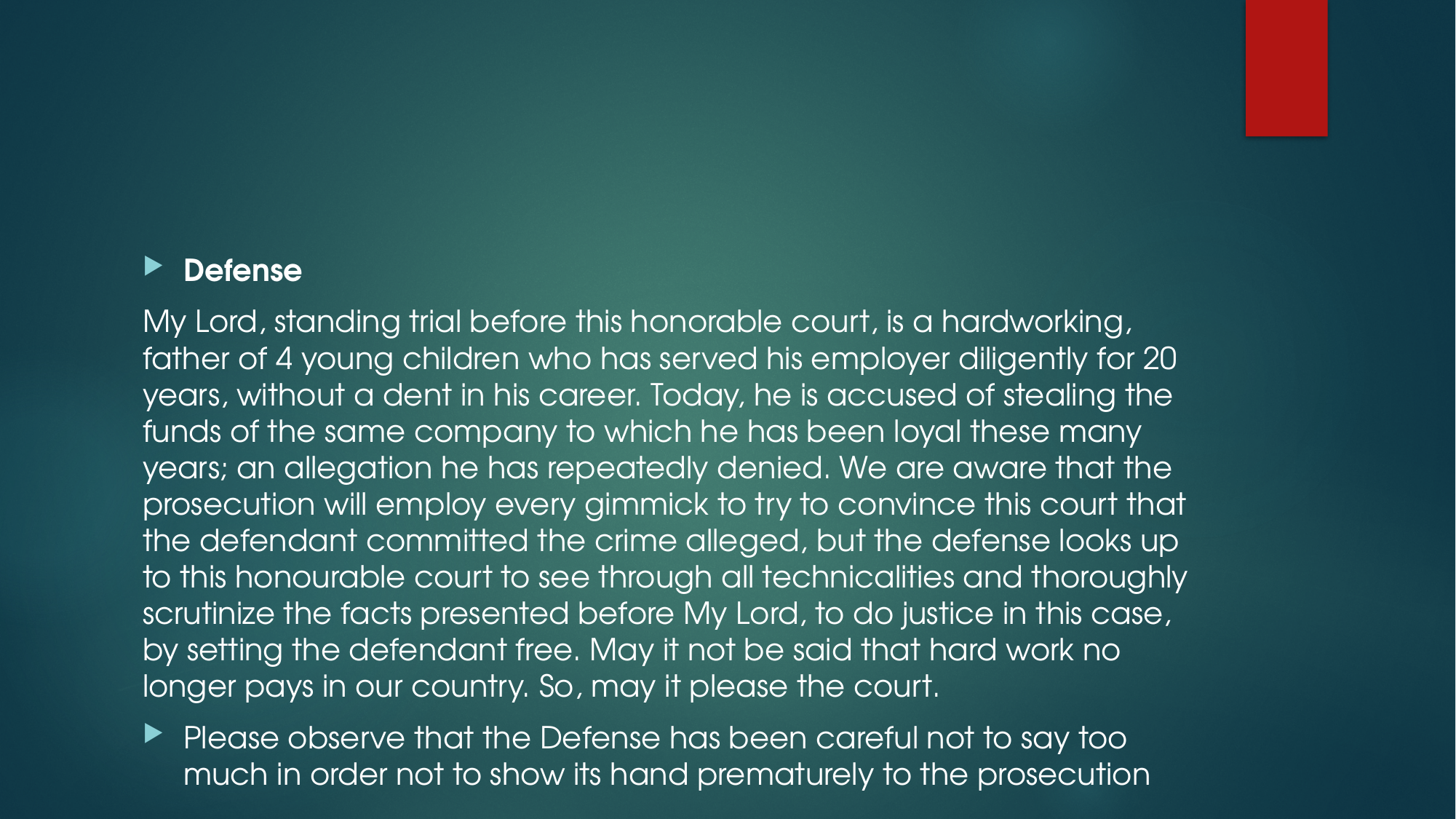

#
Defense
My Lord, standing trial before this honorable court, is a hardworking, father of 4 young children who has served his employer diligently for 20 years, without a dent in his career. Today, he is accused of stealing the funds of the same company to which he has been loyal these many years; an allegation he has repeatedly denied. We are aware that the prosecution will employ every gimmick to try to convince this court that the defendant committed the crime alleged, but the defense looks up to this honourable court to see through all technicalities and thoroughly scrutinize the facts presented before My Lord, to do justice in this case, by setting the defendant free. May it not be said that hard work no longer pays in our country. So, may it please the court.
Please observe that the Defense has been careful not to say too much in order not to show its hand prematurely to the prosecution